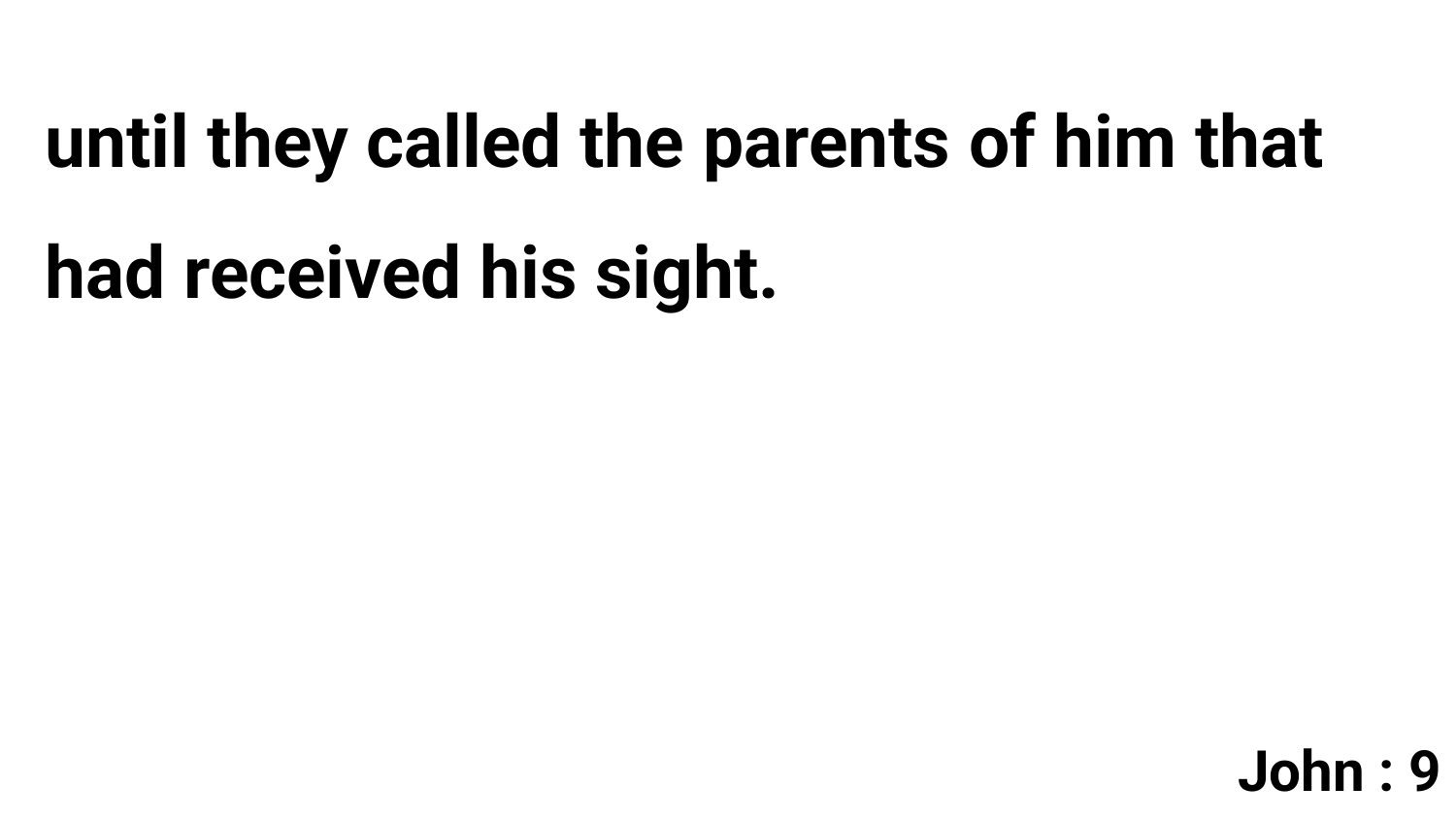

until they called the parents of him that had received his sight.
John : 9